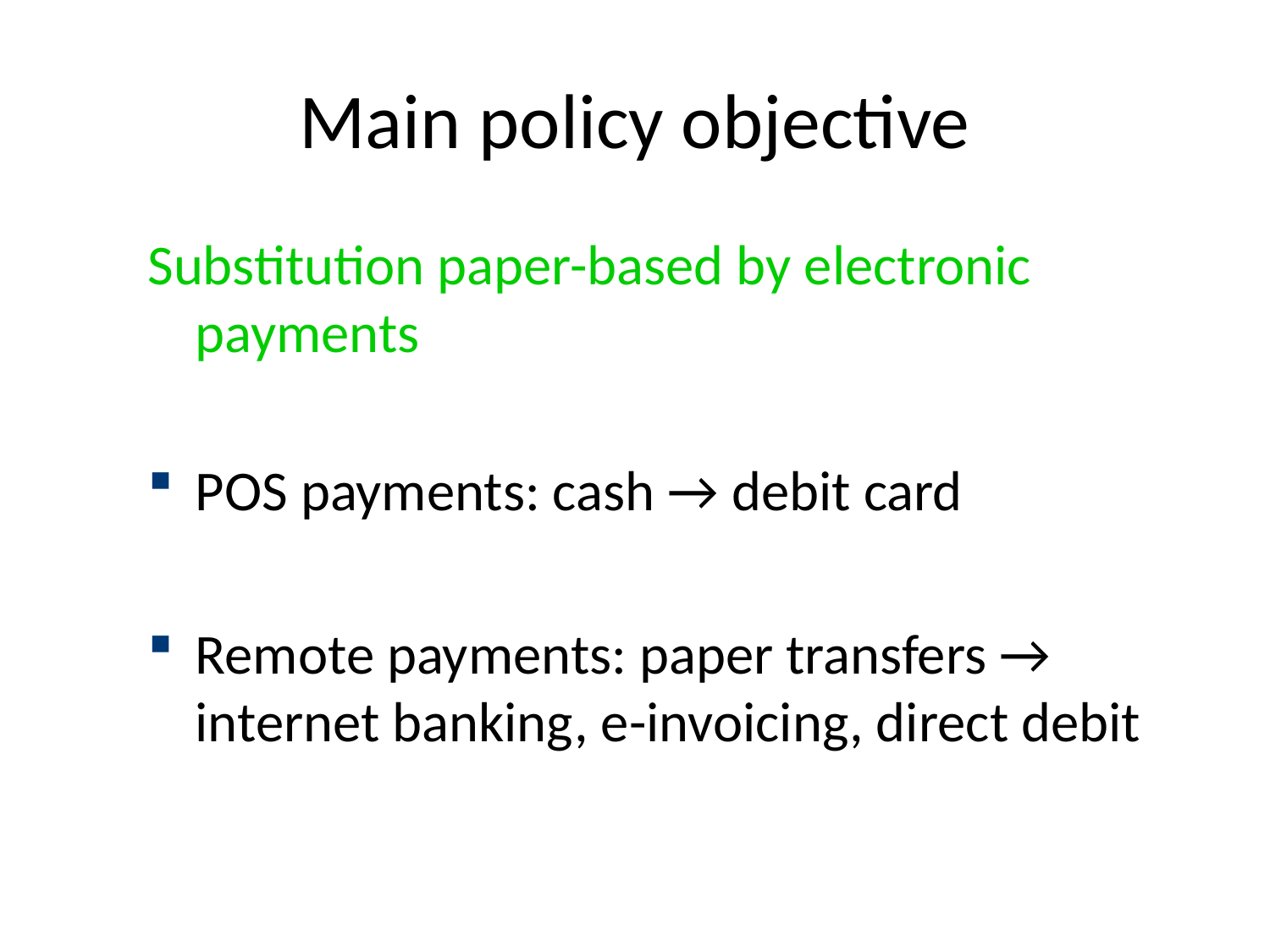

# Main policy objective
Substitution paper-based by electronic payments

POS payments: cash → debit card

Remote payments: paper transfers → internet banking, e-invoicing, direct debit